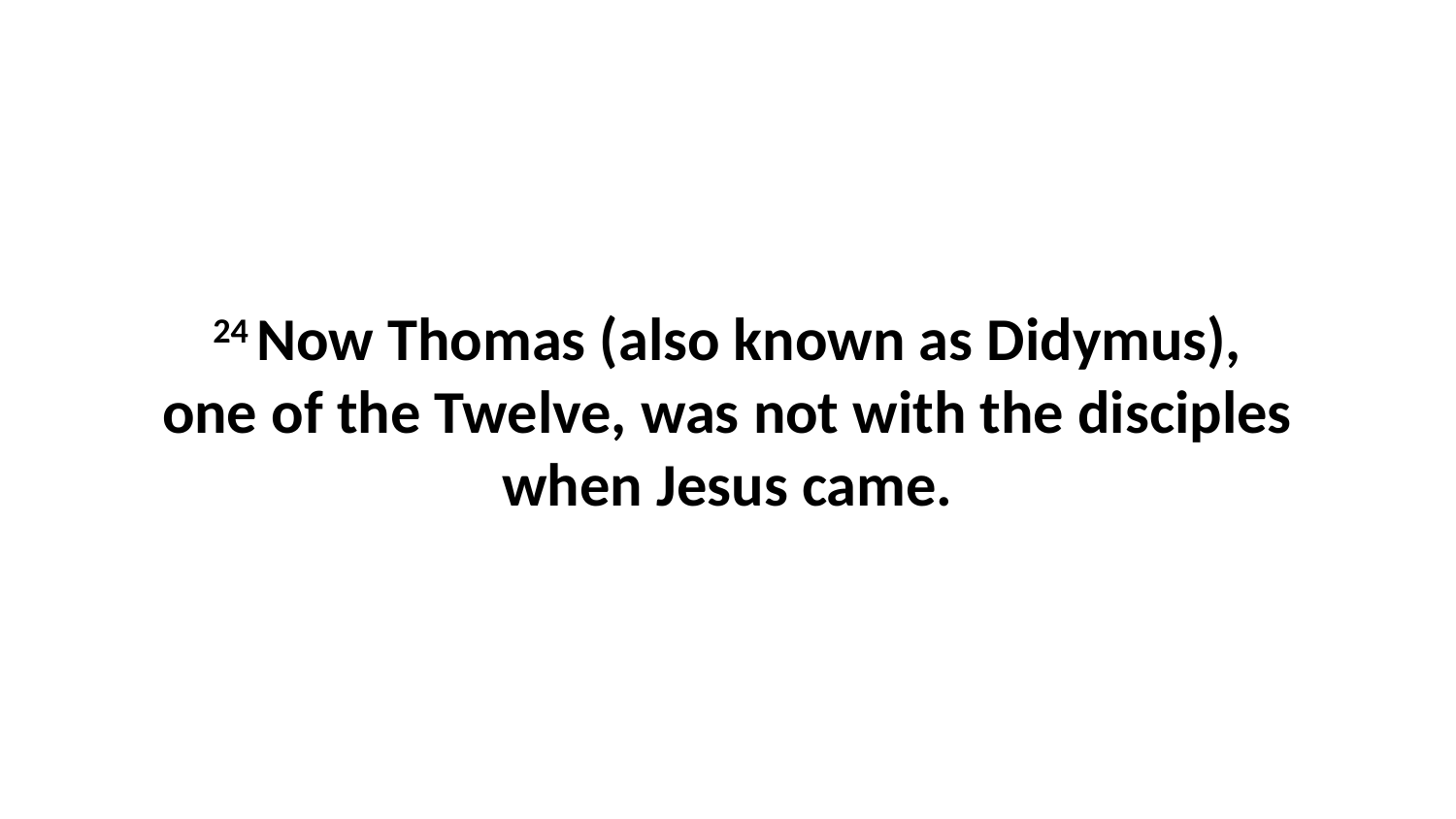

24 Now Thomas (also known as Didymus), one of the Twelve, was not with the disciples when Jesus came.